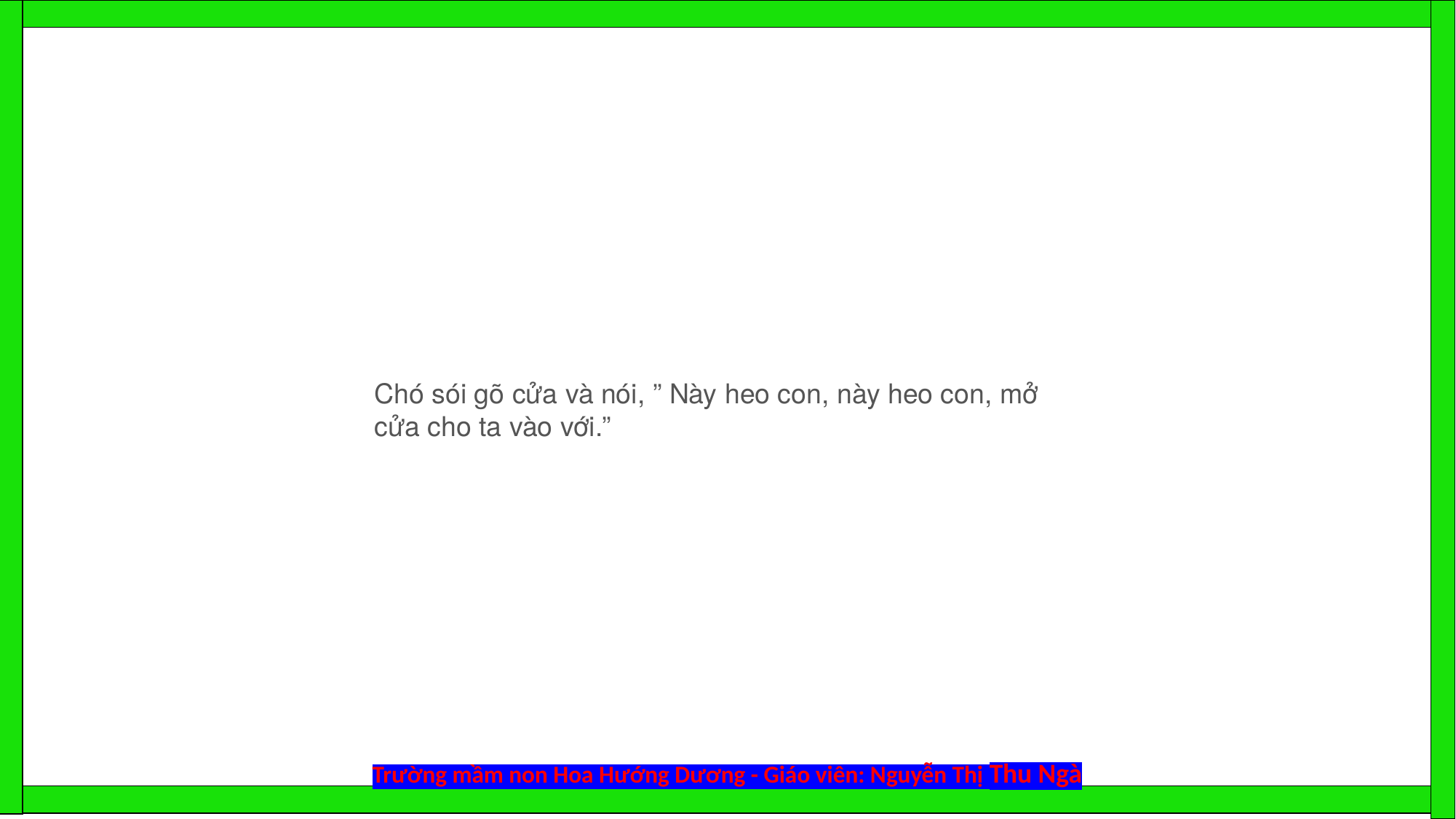

Chó sói gõ cửa và nói, ” Này heo con, này heo con, mở cửa cho ta vào với.”
Trường mầm non Hoa Hướng Dương - Giáo viên: Nguyễn Thị Thu Ngà